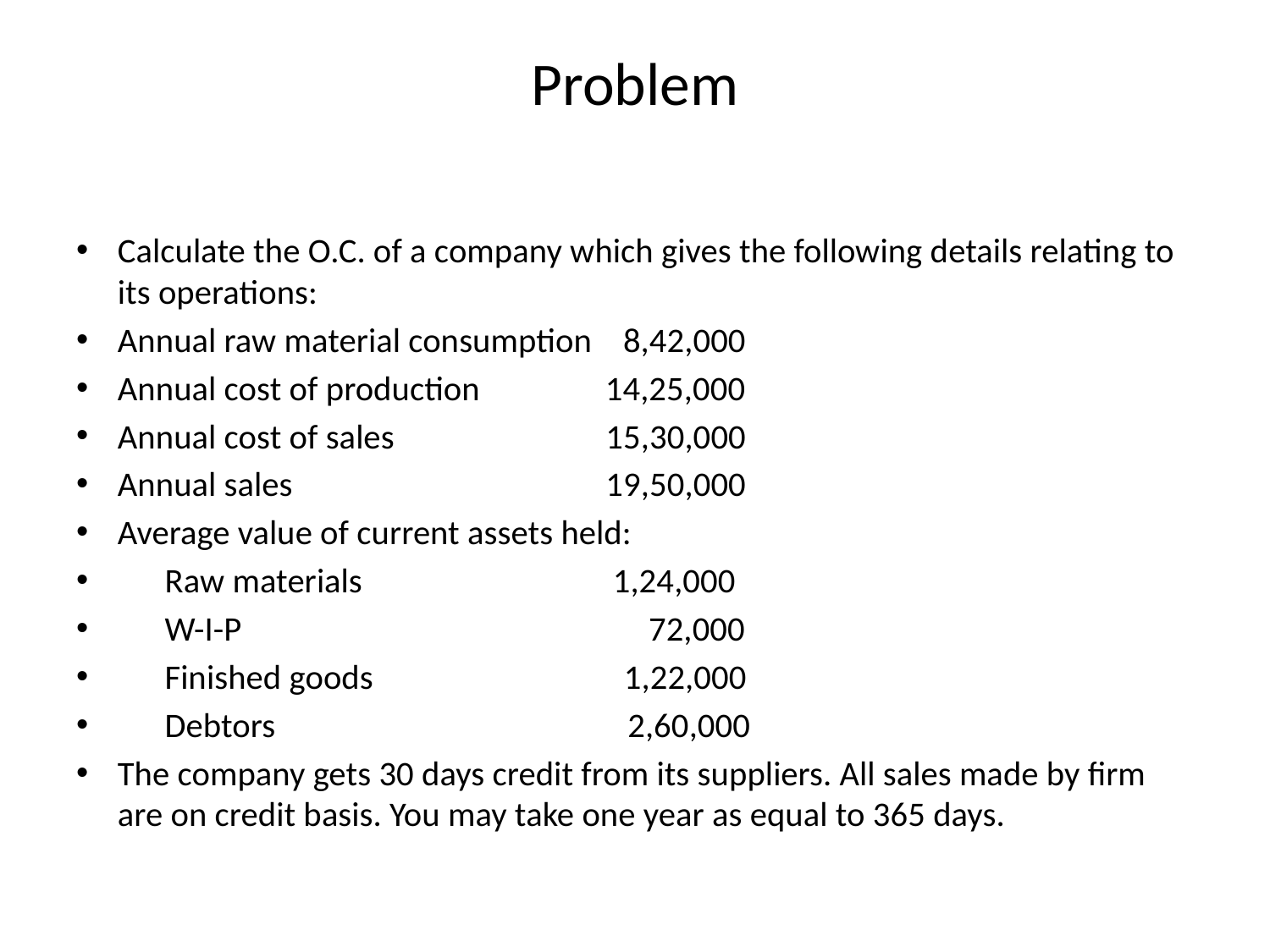

# Problem
Calculate the O.C. of a company which gives the following details relating to its operations:
Annual raw material consumption    8,42,000
Annual cost of production                14,25,000
Annual cost of sales                           15,30,000
Annual sales                                        19,50,000
Average value of current assets held:
      Raw materials                                1,24,000
      W-I-P                                                    72,000
      Finished goods                                1,22,000
      Debtors                                             2,60,000
The company gets 30 days credit from its suppliers. All sales made by firm are on credit basis. You may take one year as equal to 365 days.